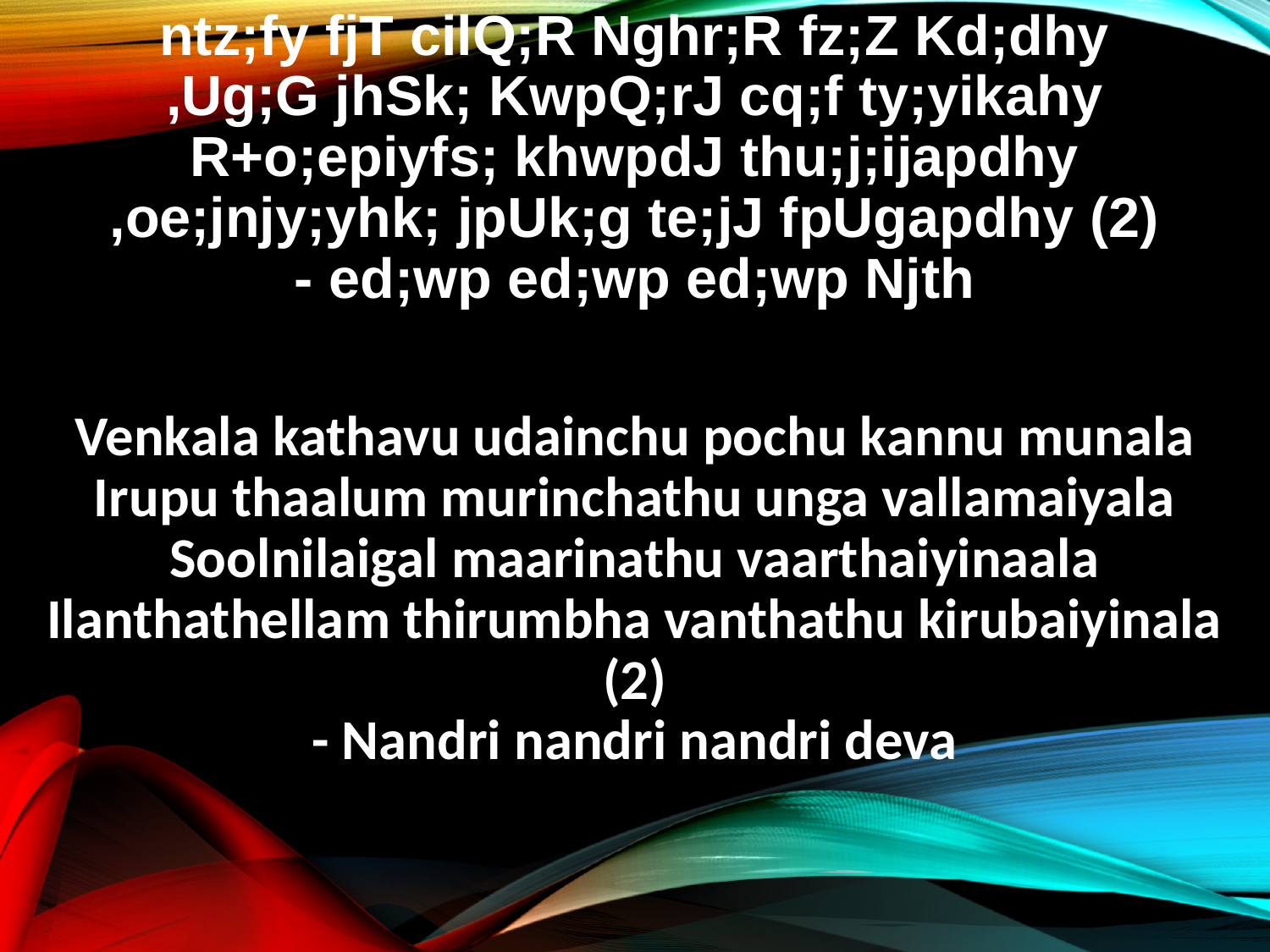

ntz;fy fjT cilQ;R Nghr;R fz;Z Kd;dhy
,Ug;G jhSk; KwpQ;rJ cq;f ty;yikahy
R+o;epiyfs; khwpdJ thu;j;ijapdhy
,oe;jnjy;yhk; jpUk;g te;jJ fpUgapdhy (2)
- ed;wp ed;wp ed;wp Njth

Venkala kathavu udainchu pochu kannu munala
Irupu thaalum murinchathu unga vallamaiyala
Soolnilaigal maarinathu vaarthaiyinaala
Ilanthathellam thirumbha vanthathu kirubaiyinala (2)
- Nandri nandri nandri deva